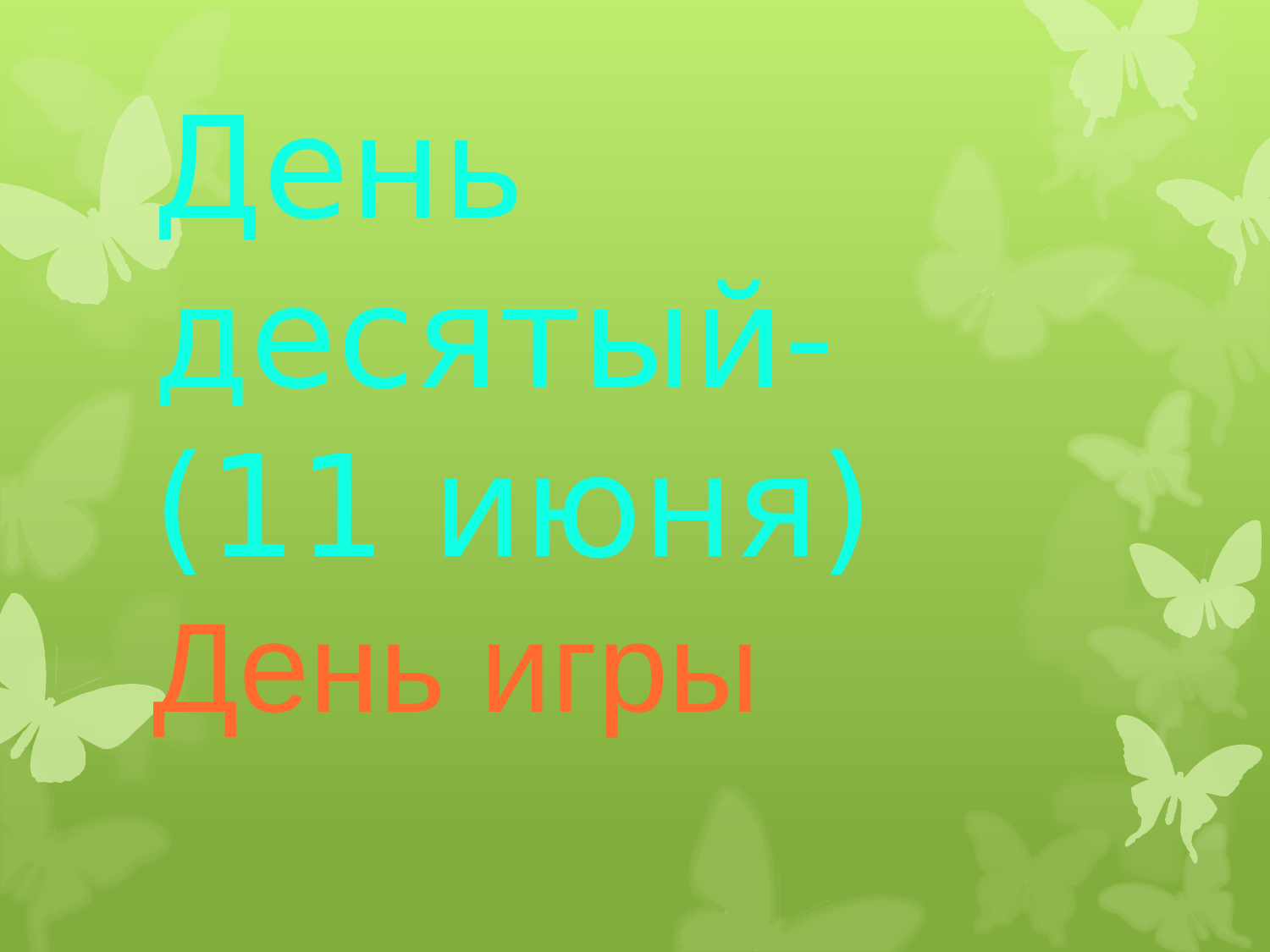

# День десятый- (11 июня) День игры